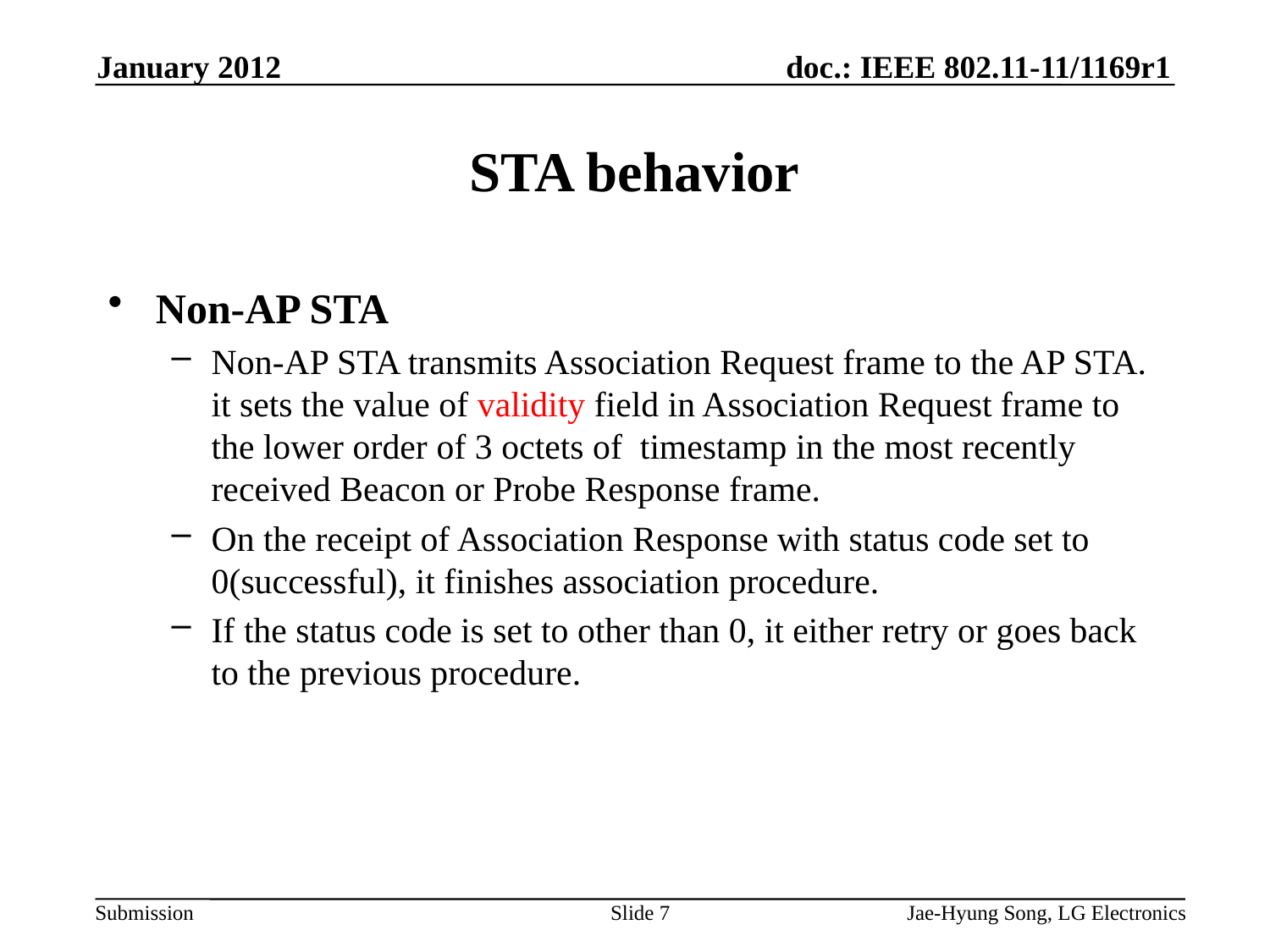

January 2012
# STA behavior
Non-AP STA
Non-AP STA transmits Association Request frame to the AP STA. it sets the value of validity field in Association Request frame to the lower order of 3 octets of  timestamp in the most recently received Beacon or Probe Response frame.
On the receipt of Association Response with status code set to 0(successful), it finishes association procedure.
If the status code is set to other than 0, it either retry or goes back to the previous procedure.

Slide 7
Jae-Hyung Song, LG Electronics